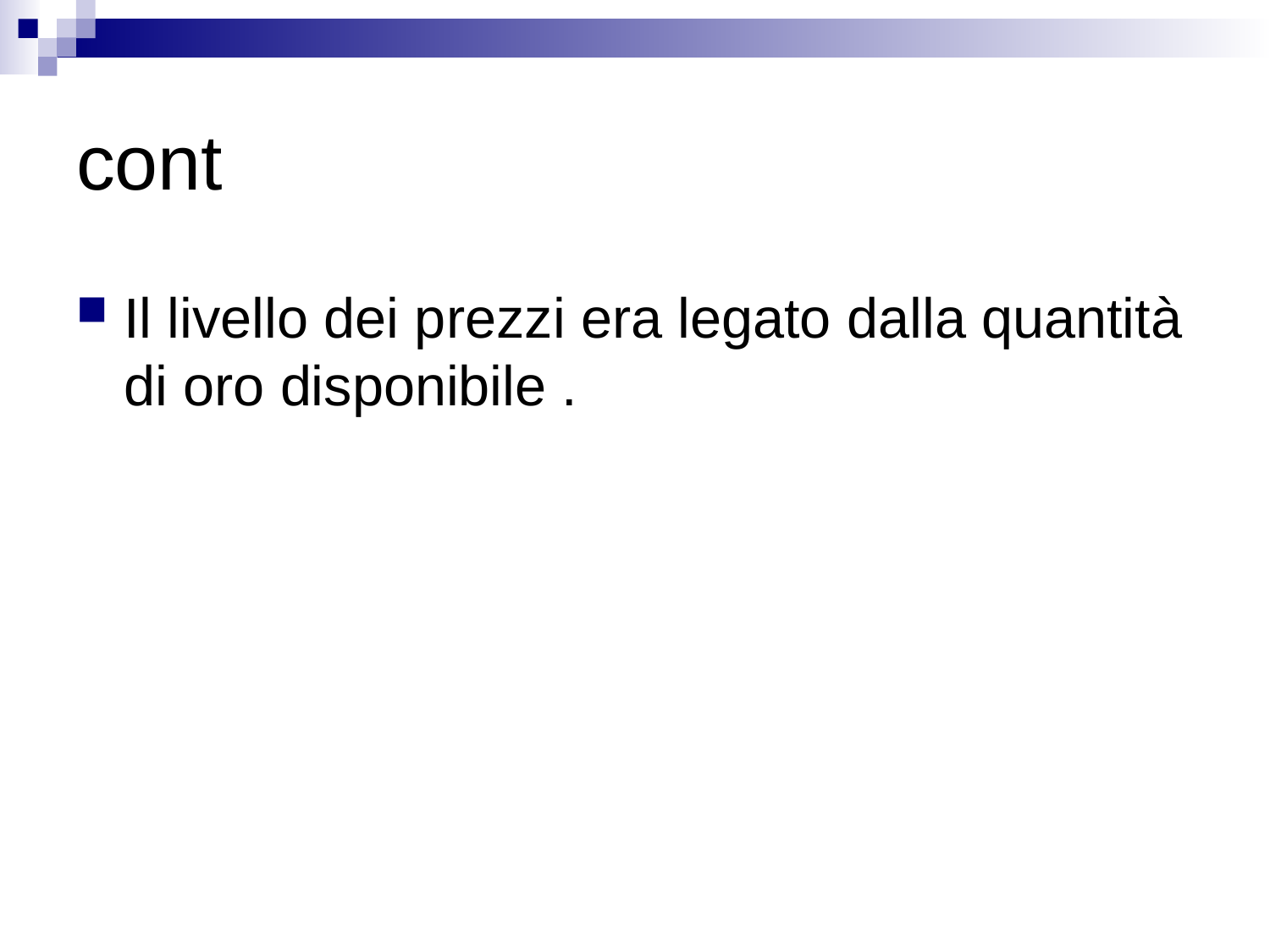

# cont
Il livello dei prezzi era legato dalla quantità di oro disponibile .